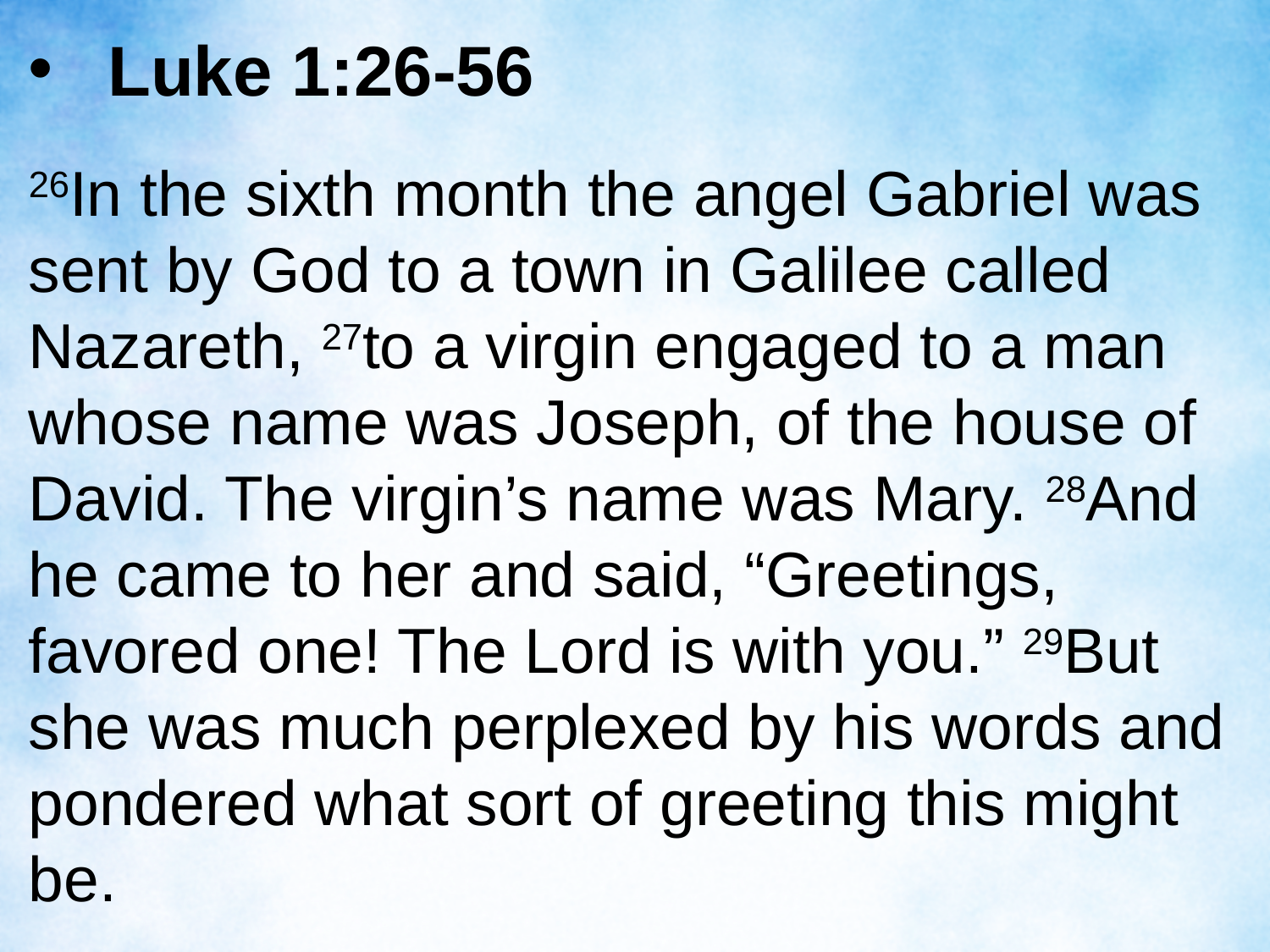

Luke 1:26-56
26In the sixth month the angel Gabriel was sent by God to a town in Galilee called Nazareth, 27to a virgin engaged to a man whose name was Joseph, of the house of David. The virgin’s name was Mary. 28And he came to her and said, “Greetings, favored one! The Lord is with you.” 29But she was much perplexed by his words and pondered what sort of greeting this might be.